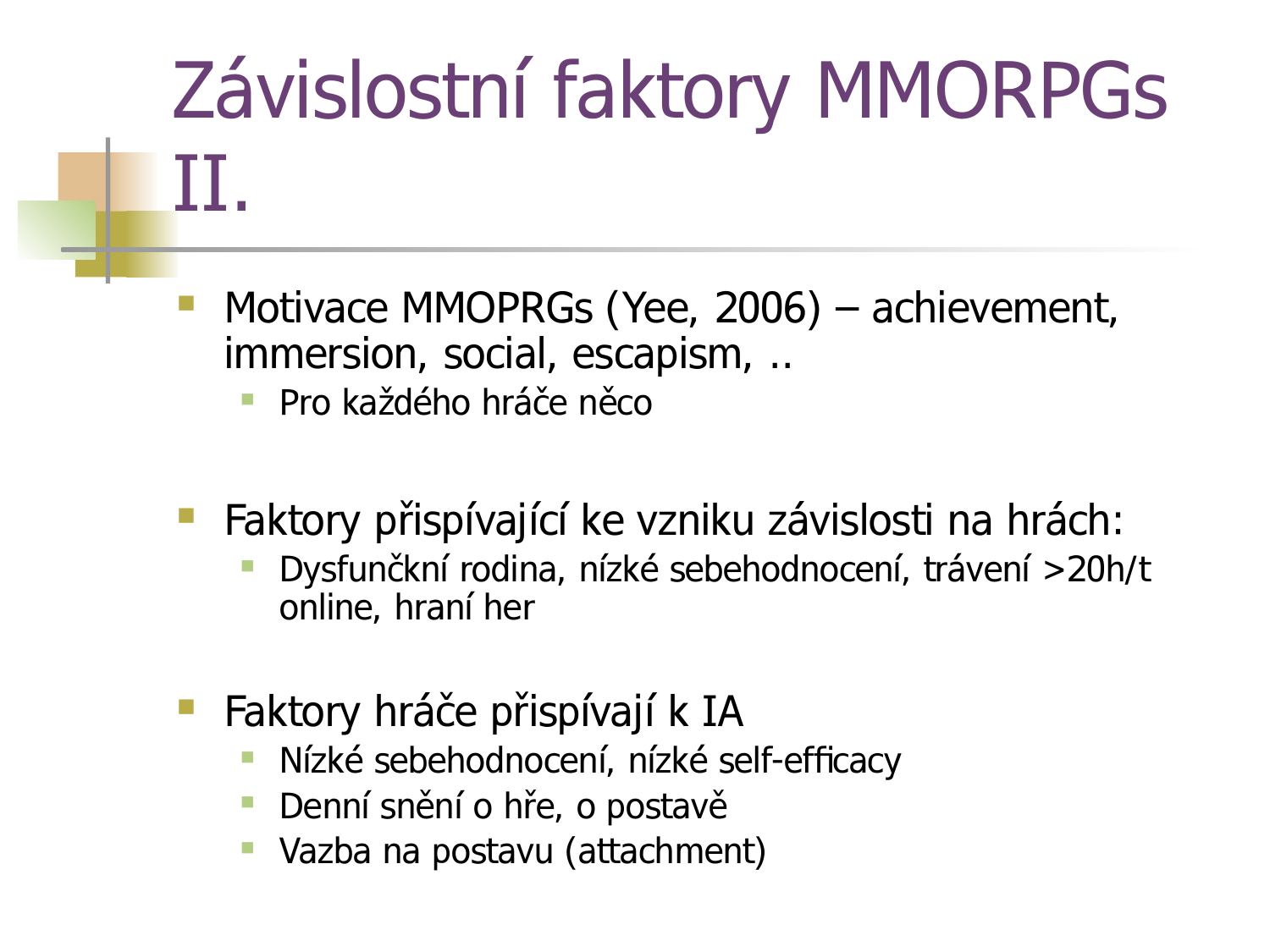

# Závislostní faktory MMORPGs II.
Motivace MMOPRGs (Yee, 2006) – achievement, immersion, social, escapism, ..
Pro každého hráče něco

Faktory přispívající ke vzniku závislosti na hrách:
Dysfunčkní rodina, nízké sebehodnocení, trávení >20h/t online, hraní her

Faktory hráče přispívají k IA
Nízké sebehodnocení, nízké self-efficacy
Denní snění o hře, o postavě
Vazba na postavu (attachment)